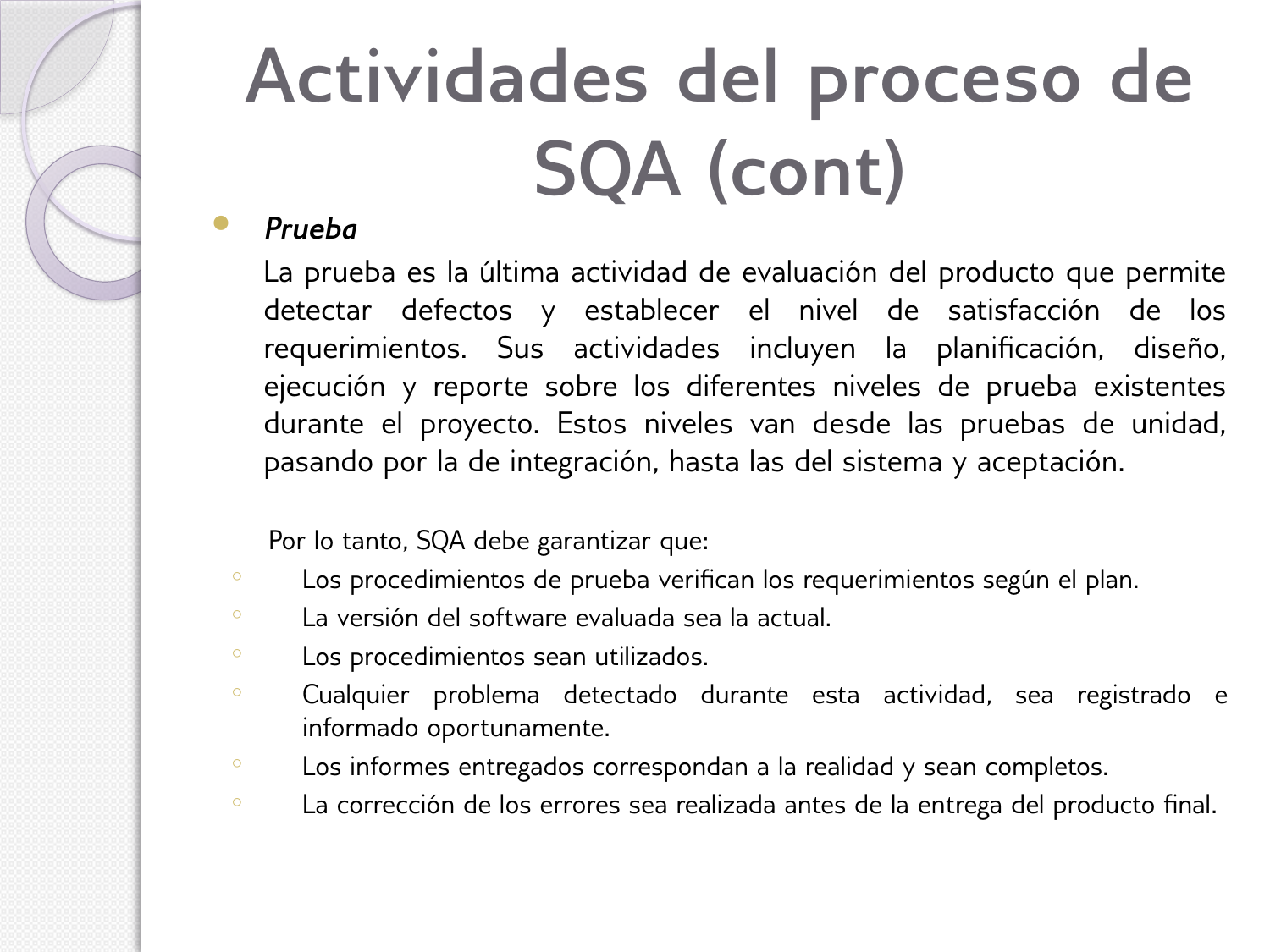

# Actividades del proceso de SQA (cont)
Prueba
	La prueba es la última actividad de evaluación del producto que permite detectar defectos y establecer el nivel de satisfacción de los requerimientos. Sus actividades incluyen la planificación, diseño, ejecución y reporte sobre los diferentes niveles de prueba existentes durante el proyecto. Estos niveles van desde las pruebas de unidad, pasando por la de integración, hasta las del sistema y aceptación.

Por lo tanto, SQA debe garantizar que:
Los procedimientos de prueba verifican los requerimientos según el plan.
La versión del software evaluada sea la actual.
Los procedimientos sean utilizados.
Cualquier problema detectado durante esta actividad, sea registrado e informado oportunamente.
Los informes entregados correspondan a la realidad y sean completos.
La corrección de los errores sea realizada antes de la entrega del producto final.